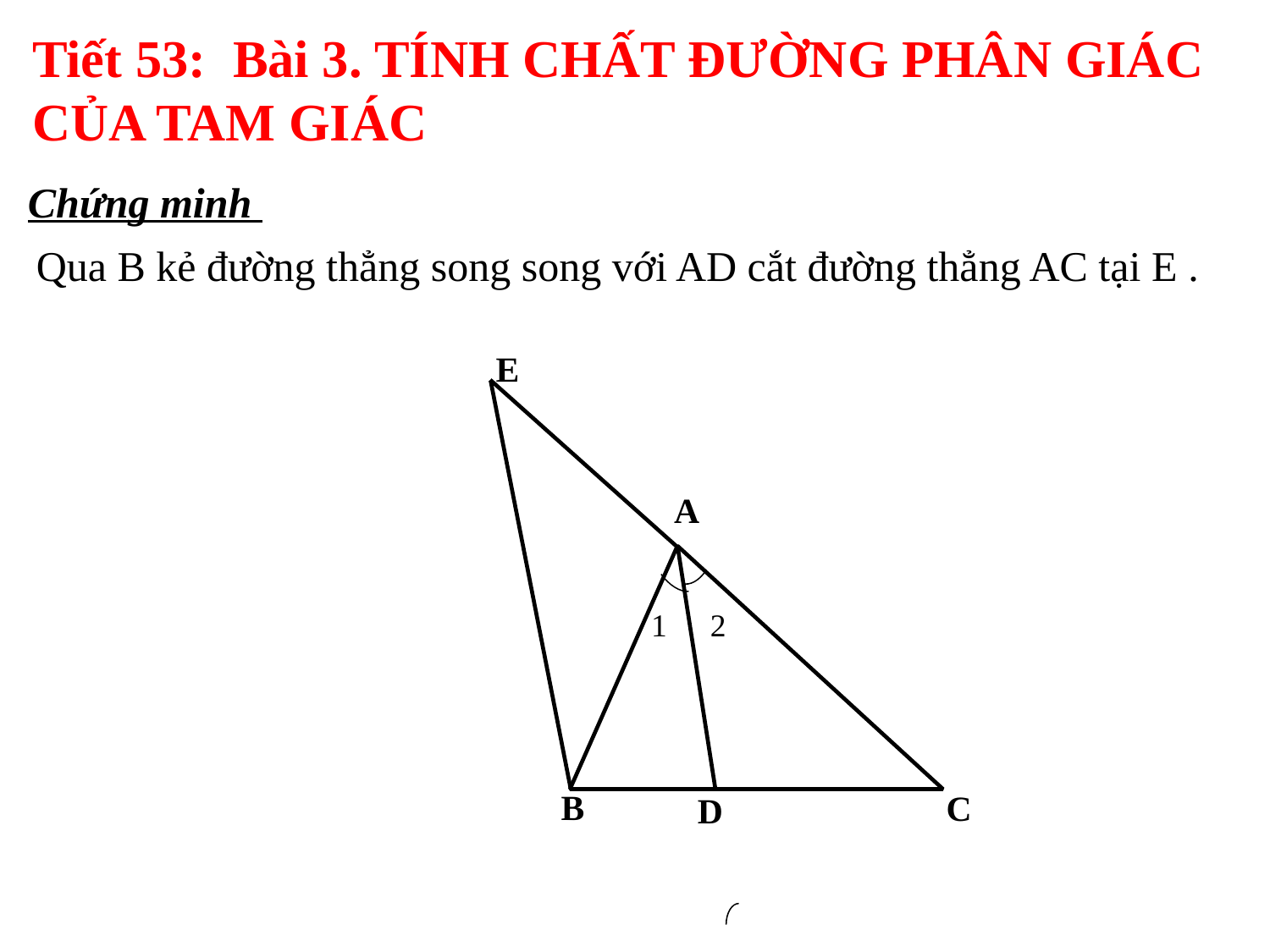

Tiết 53:  Bài 3. TÍNH CHẤT ĐƯỜNG PHÂN GIÁC CỦA TAM GIÁC
Chứng minh
Qua B kẻ đường thẳng song song với AD cắt đường thẳng AC tại E .
E

A

B
C

D
1
2